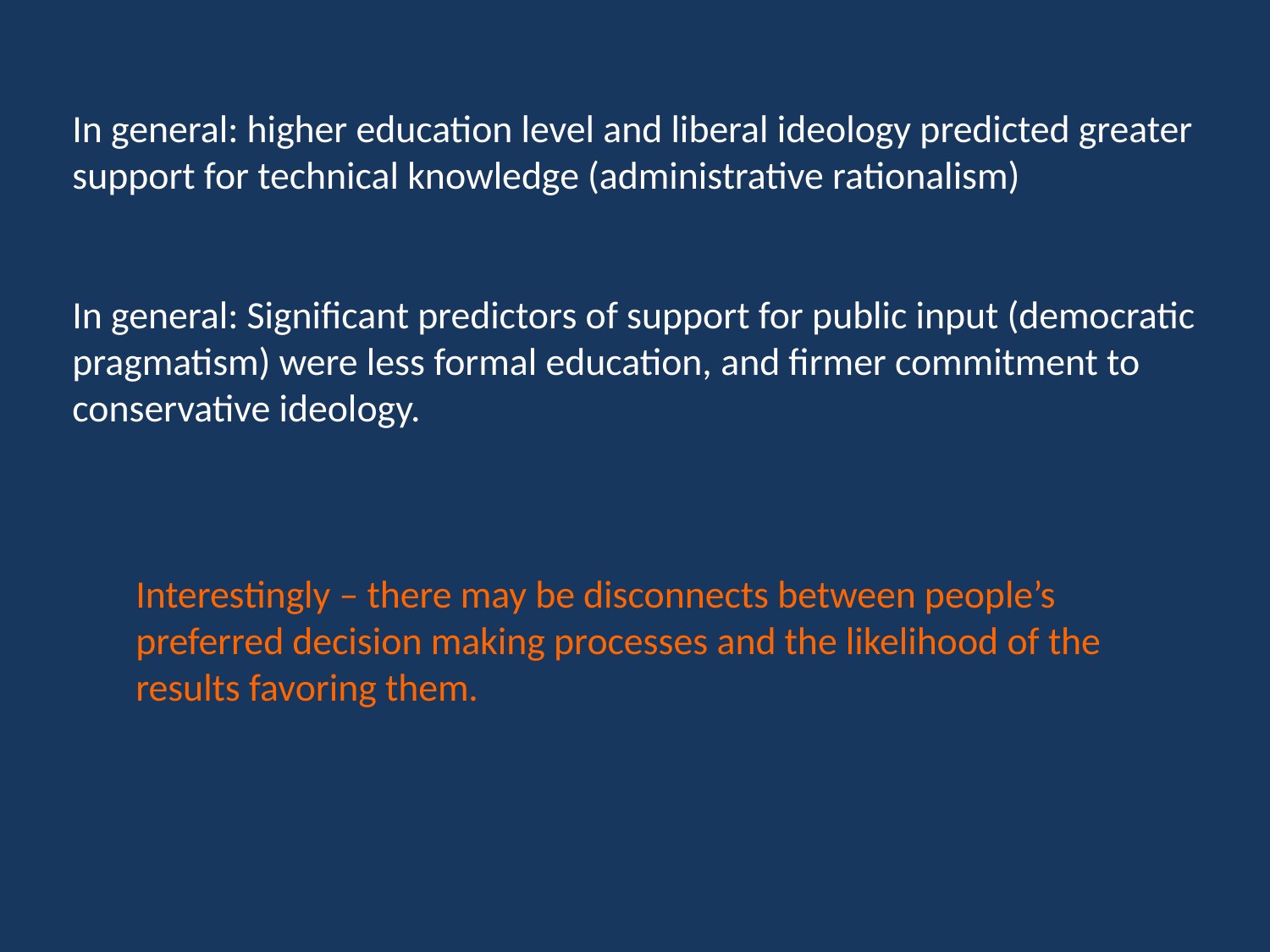

In general: higher education level and liberal ideology predicted greater support for technical knowledge (administrative rationalism)

In general: Significant predictors of support for public input (democratic pragmatism) were less formal education, and firmer commitment to conservative ideology.

Interestingly – there may be disconnects between people’s preferred decision making processes and the likelihood of the results favoring them.